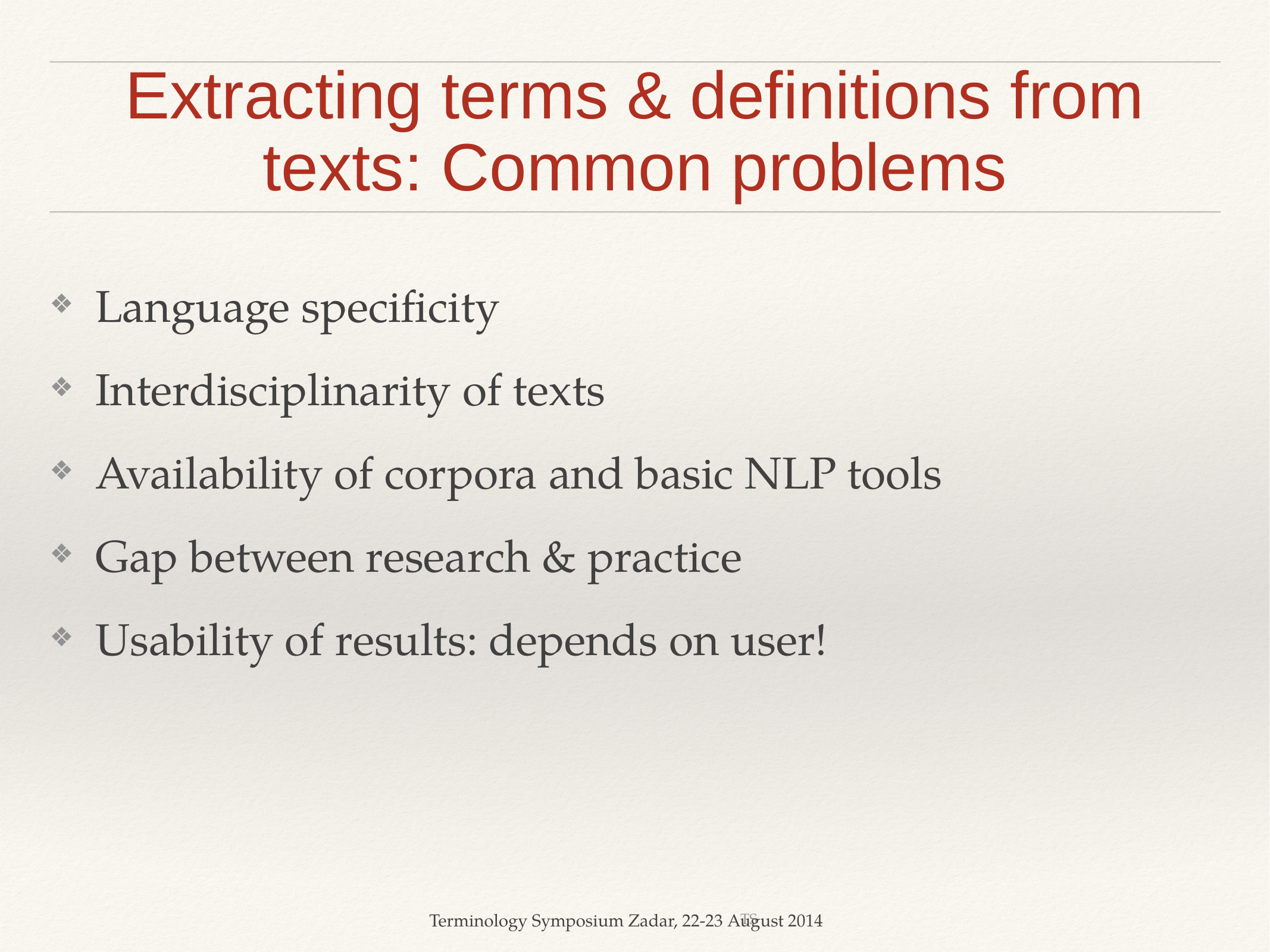

# Extracting terms & definitions from texts: Common problems
Language specificity
Interdisciplinarity of texts
Availability of corpora and basic NLP tools
Gap between research & practice
Usability of results: depends on user!

TS
Terminology Symposium Zadar, 22-23 August 2014